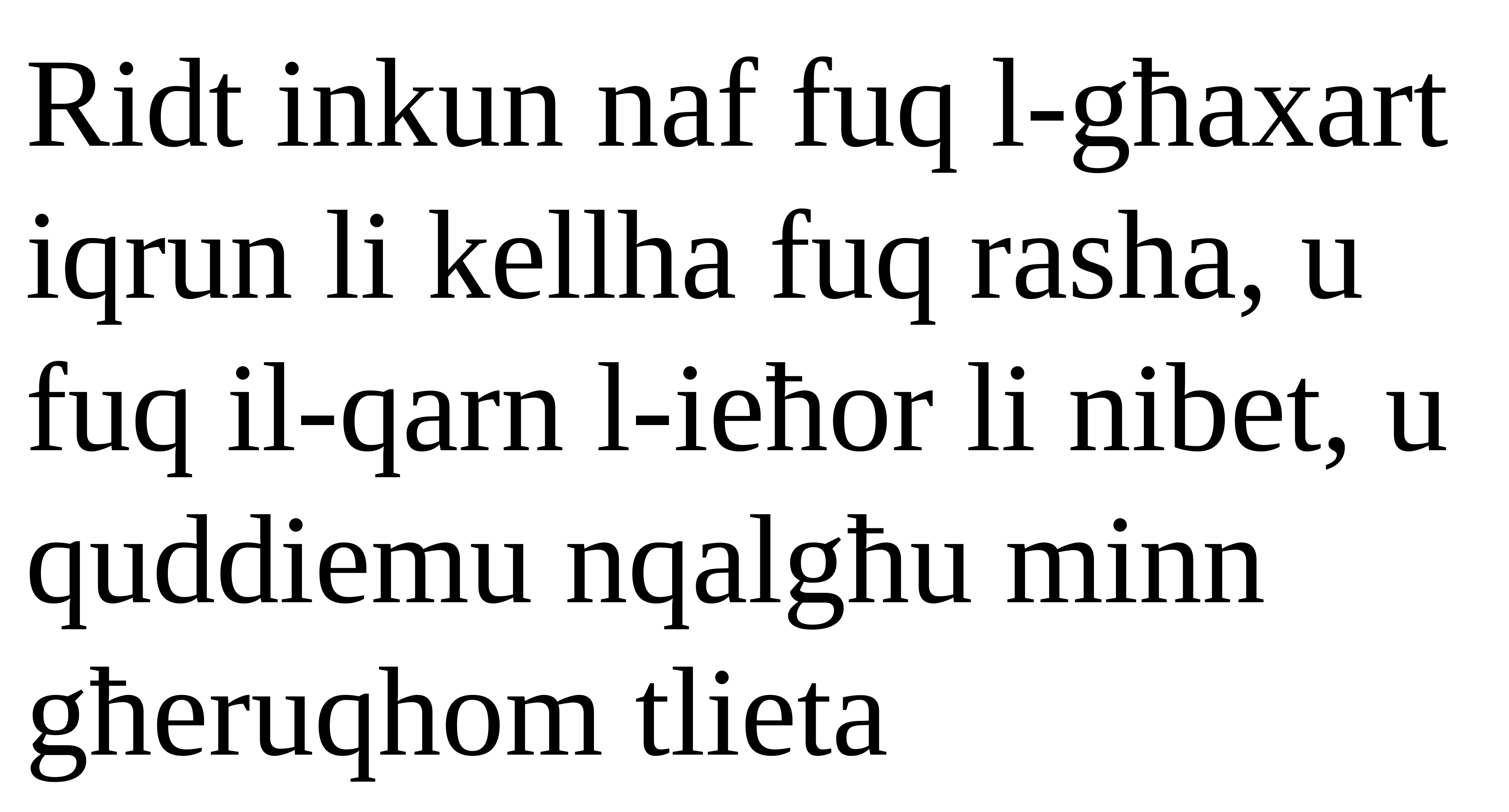

Ridt inkun naf fuq l-għaxart iqrun li kellha fuq rasha, u fuq il-qarn l-ieħor li nibet, u quddiemu nqalgħu minn għeruqhom tlieta